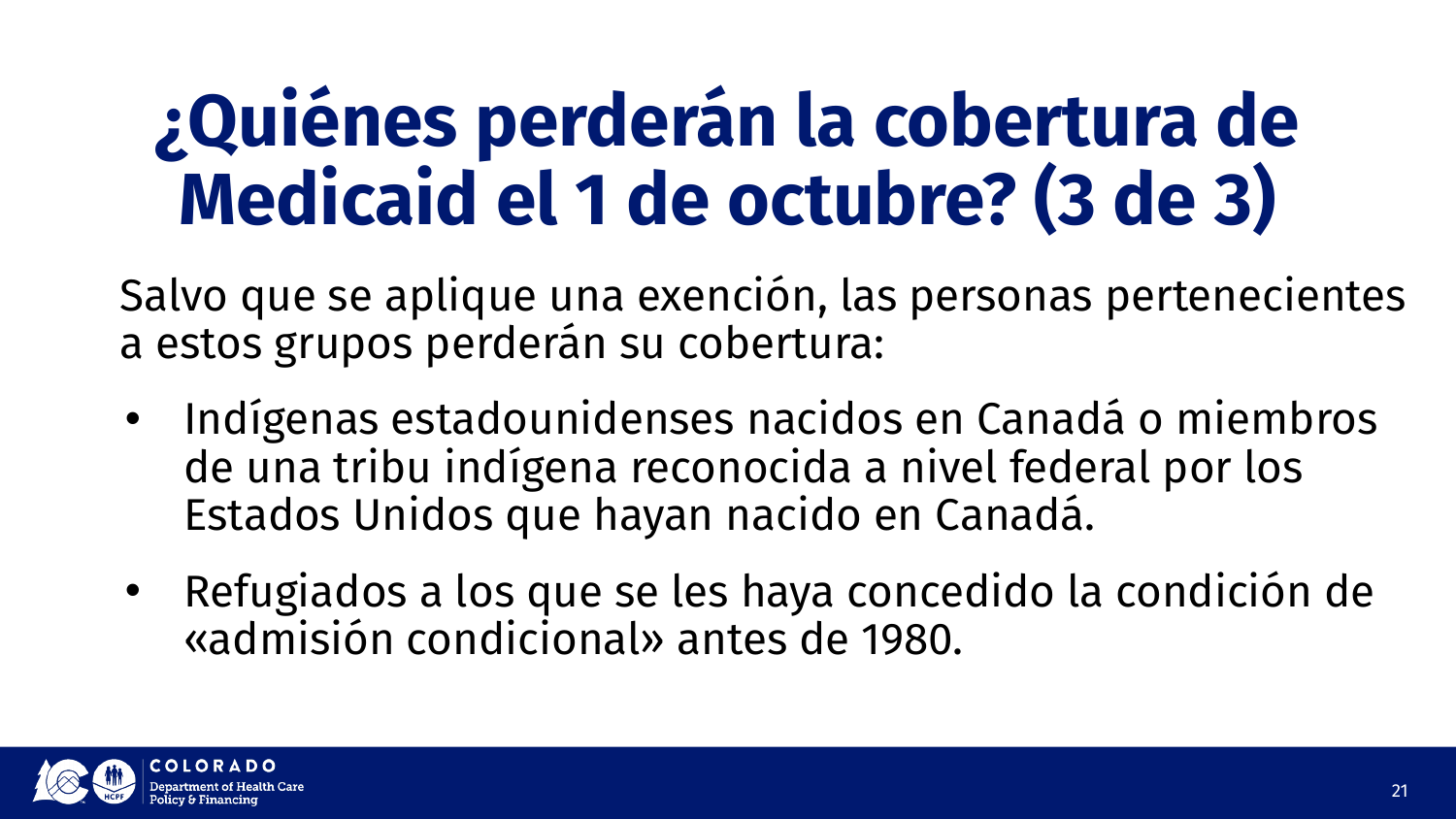

# ¿Quiénes perderán la cobertura de Medicaid el 1 de octubre? (3 de 3)
Salvo que se aplique una exención, las personas pertenecientes a estos grupos perderán su cobertura:
Indígenas estadounidenses nacidos en Canadá o miembros de una tribu indígena reconocida a nivel federal por los Estados Unidos que hayan nacido en Canadá.
Refugiados a los que se les haya concedido la condición de «admisión condicional» antes de 1980.

21